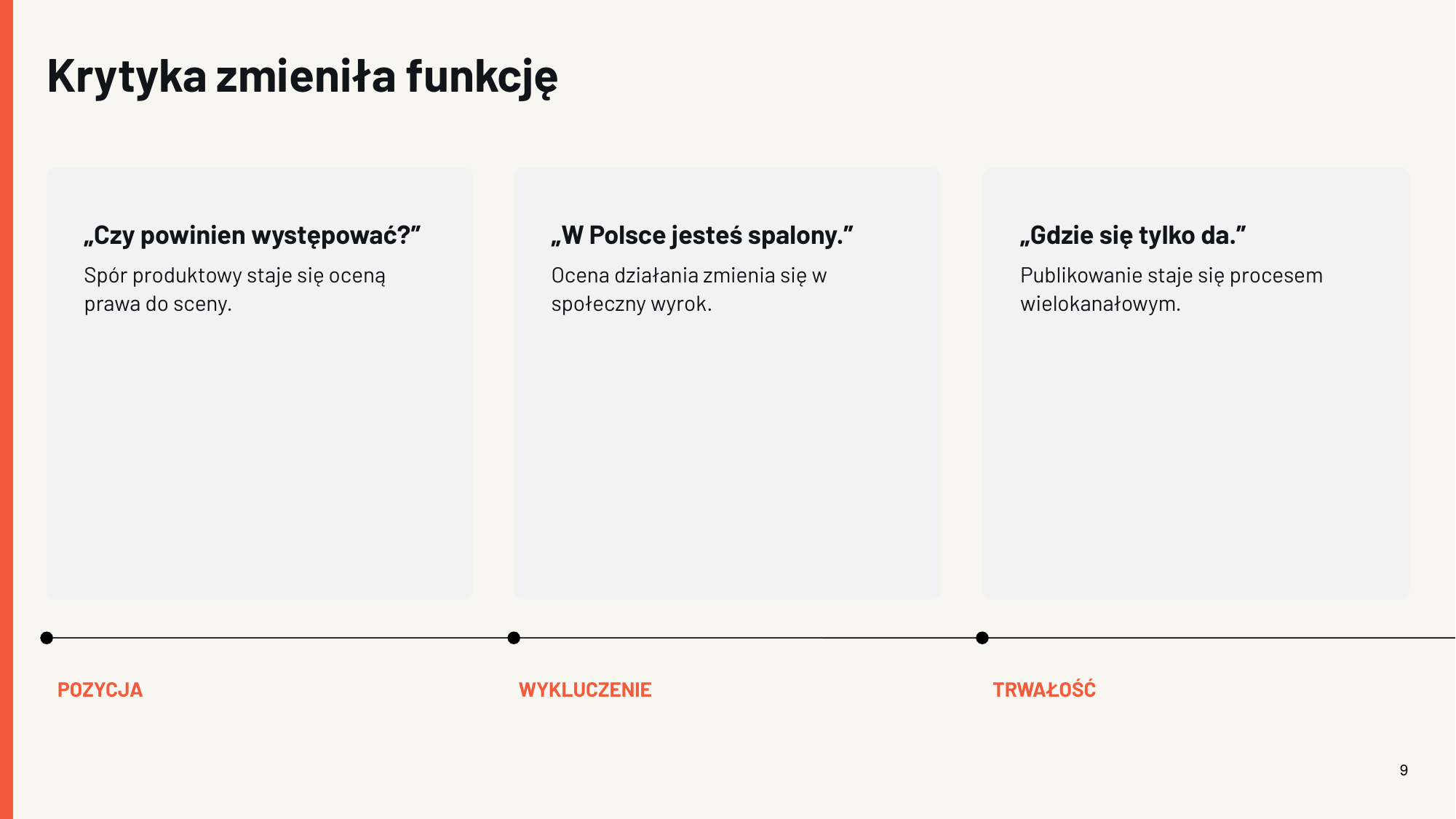

Krytyka zmieniła funkcję

„Czy powinien występować?”
Spór produktowy staje się oceną prawa do sceny.
„W Polsce jesteś spalony.”
Ocena działania zmienia się w społeczny wyrok.
„Gdzie się tylko da.”
Publikowanie staje się procesem wielokanałowym.

POZYCJA
WYKLUCZENIE
TRWAŁOŚĆ
9